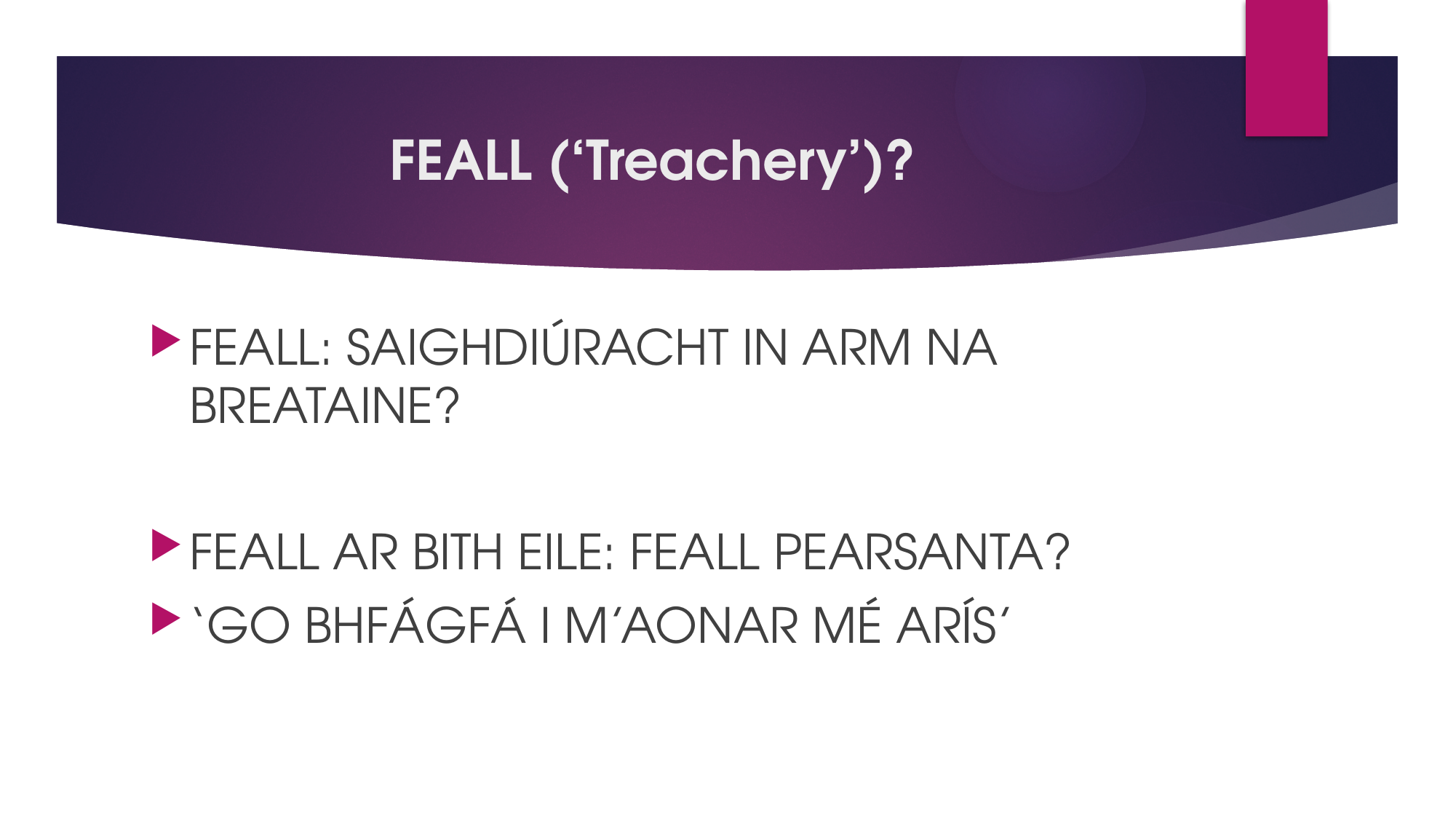

# FEALL (‘Treachery’)?
FEALL: SAIGHDIÚRACHT IN ARM NA  BREATAINE?

FEALL AR BITH EILE: FEALL PEARSANTA?
‘GO BHFÁGFÁ I M’AONAR MÉ ARÍS’